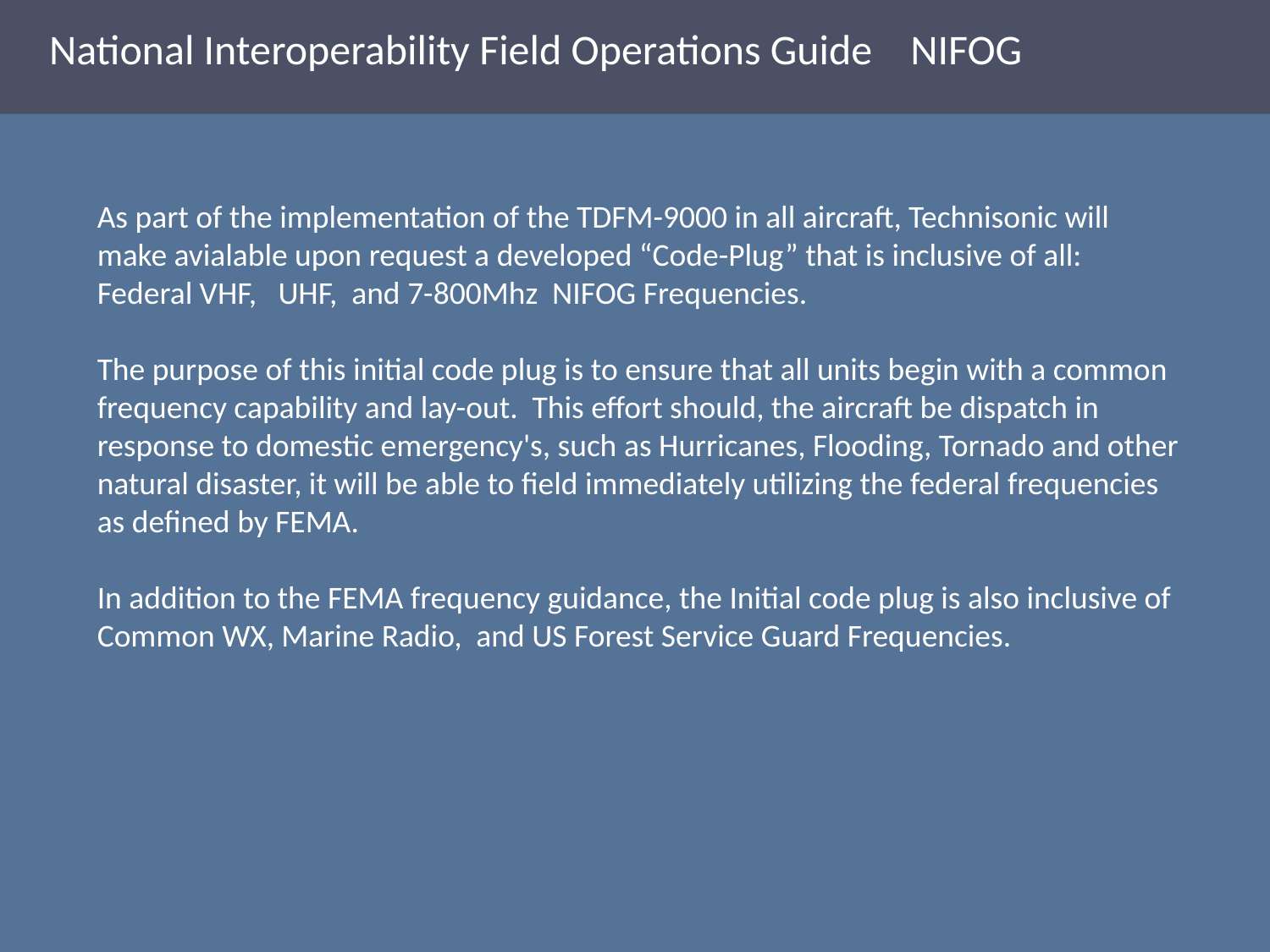

National Interoperability Field Operations Guide    NIFOG
NIFOG
As part of the implementation of the TDFM-9000 in all aircraft, Technisonic will make avialable upon request a developed “Code-Plug” that is inclusive of all:   Federal VHF,   UHF,  and 7-800Mhz  NIFOG Frequencies.

The purpose of this initial code plug is to ensure that all units begin with a common frequency capability and lay-out.  This effort should, the aircraft be dispatch in response to domestic emergency's, such as Hurricanes, Flooding, Tornado and other natural disaster, it will be able to field immediately utilizing the federal frequencies as defined by FEMA.

In addition to the FEMA frequency guidance, the Initial code plug is also inclusive of
Common WX, Marine Radio,  and US Forest Service Guard Frequencies.